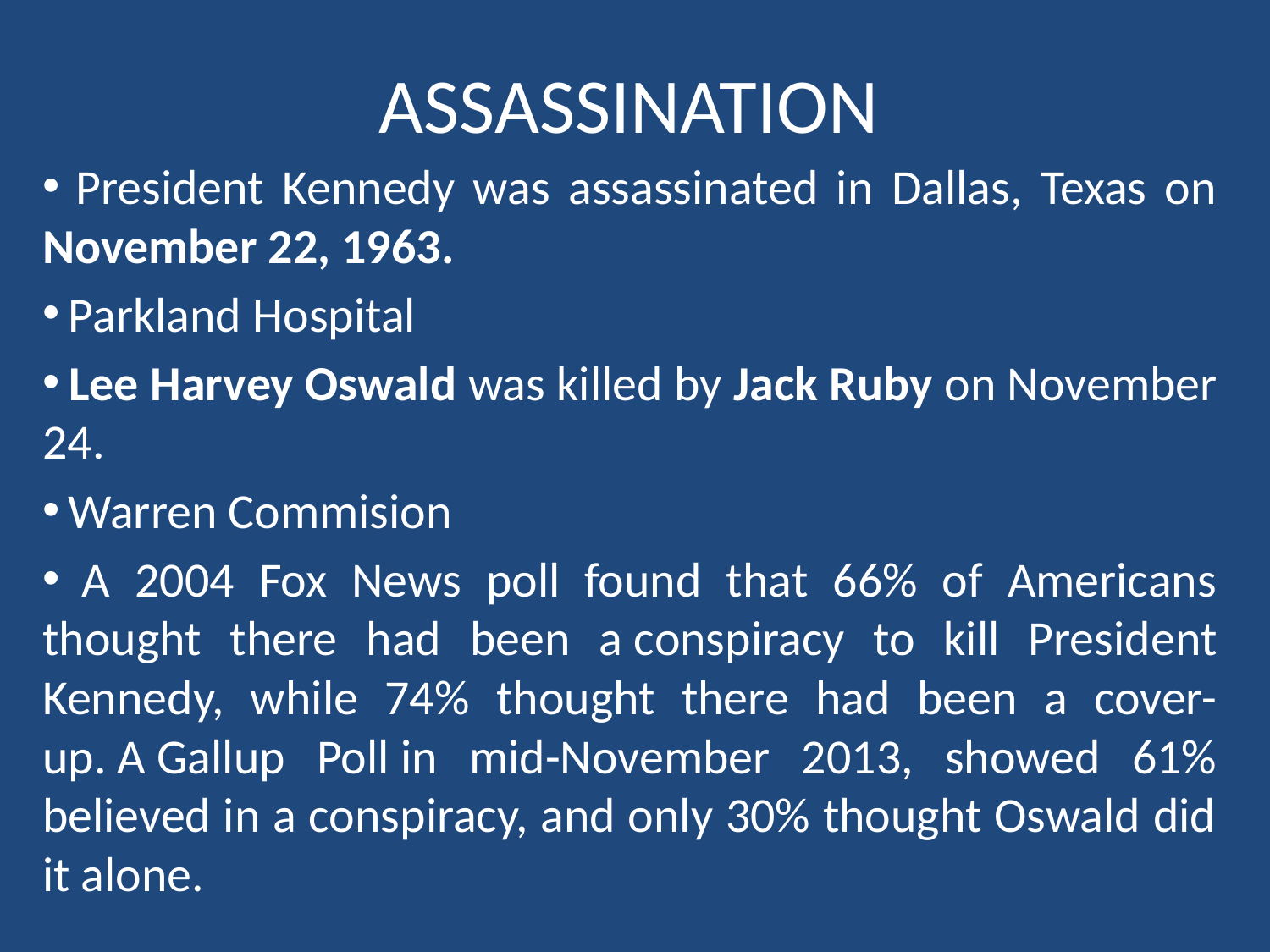

# ASSASSINATION
 President Kennedy was assassinated in Dallas, Texas on November 22, 1963.
 Parkland Hospital
 Lee Harvey Oswald was killed by Jack Ruby on November 24.
 Warren Commision
 A 2004 Fox News poll found that 66% of Americans thought there had been a conspiracy to kill President Kennedy, while 74% thought there had been a cover-up. A Gallup Poll in mid-November 2013, showed 61% believed in a conspiracy, and only 30% thought Oswald did it alone.